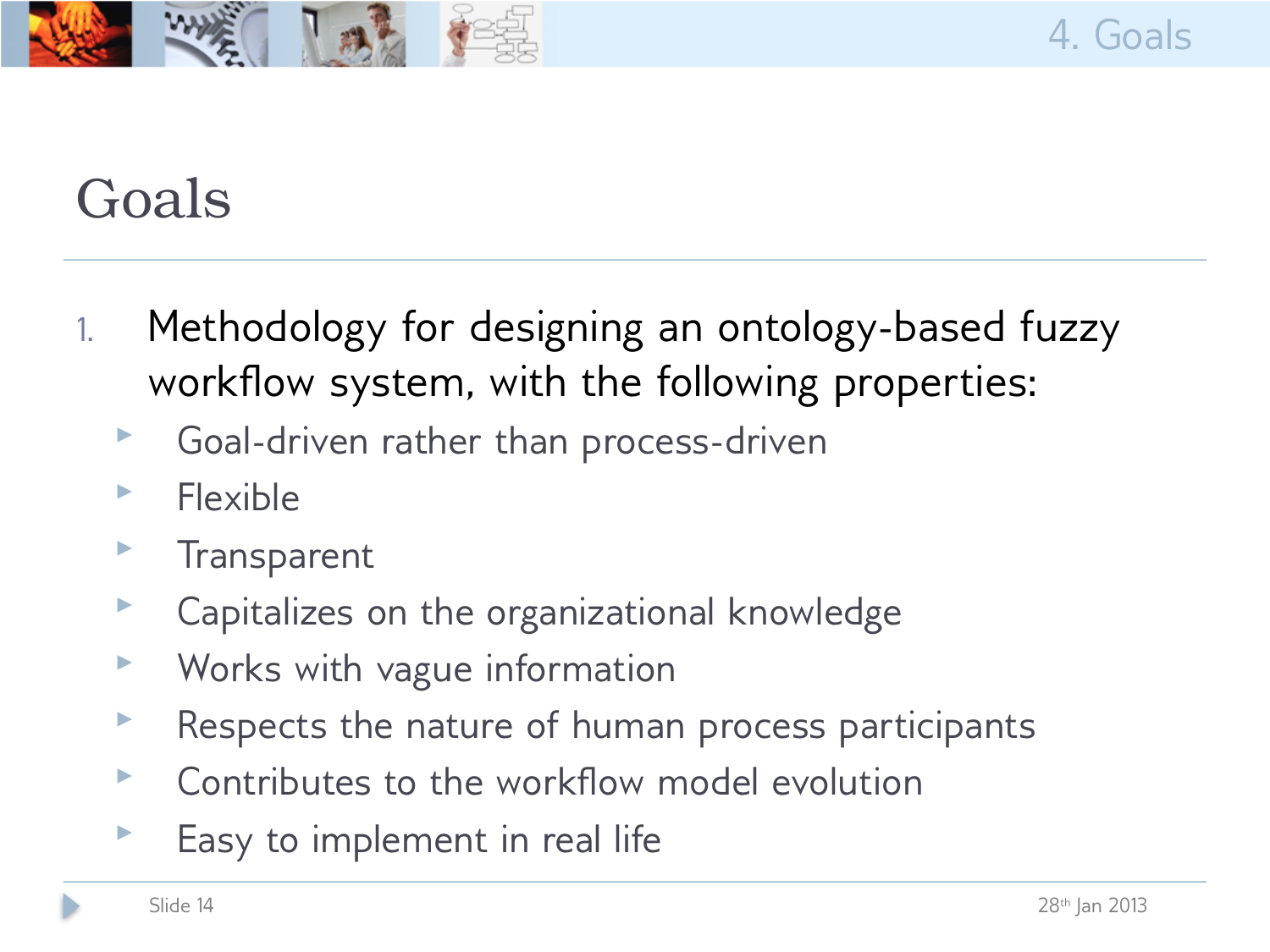

4. Goals
# Goals
Methodology for designing an ontology-based fuzzy workflow system, with the following properties:
Goal-driven rather than process-driven
Flexible
Transparent
Capitalizes on the organizational knowledge
Works with vague information
Respects the nature of human process participants
Contributes to the workflow model evolution
Easy to implement in real life